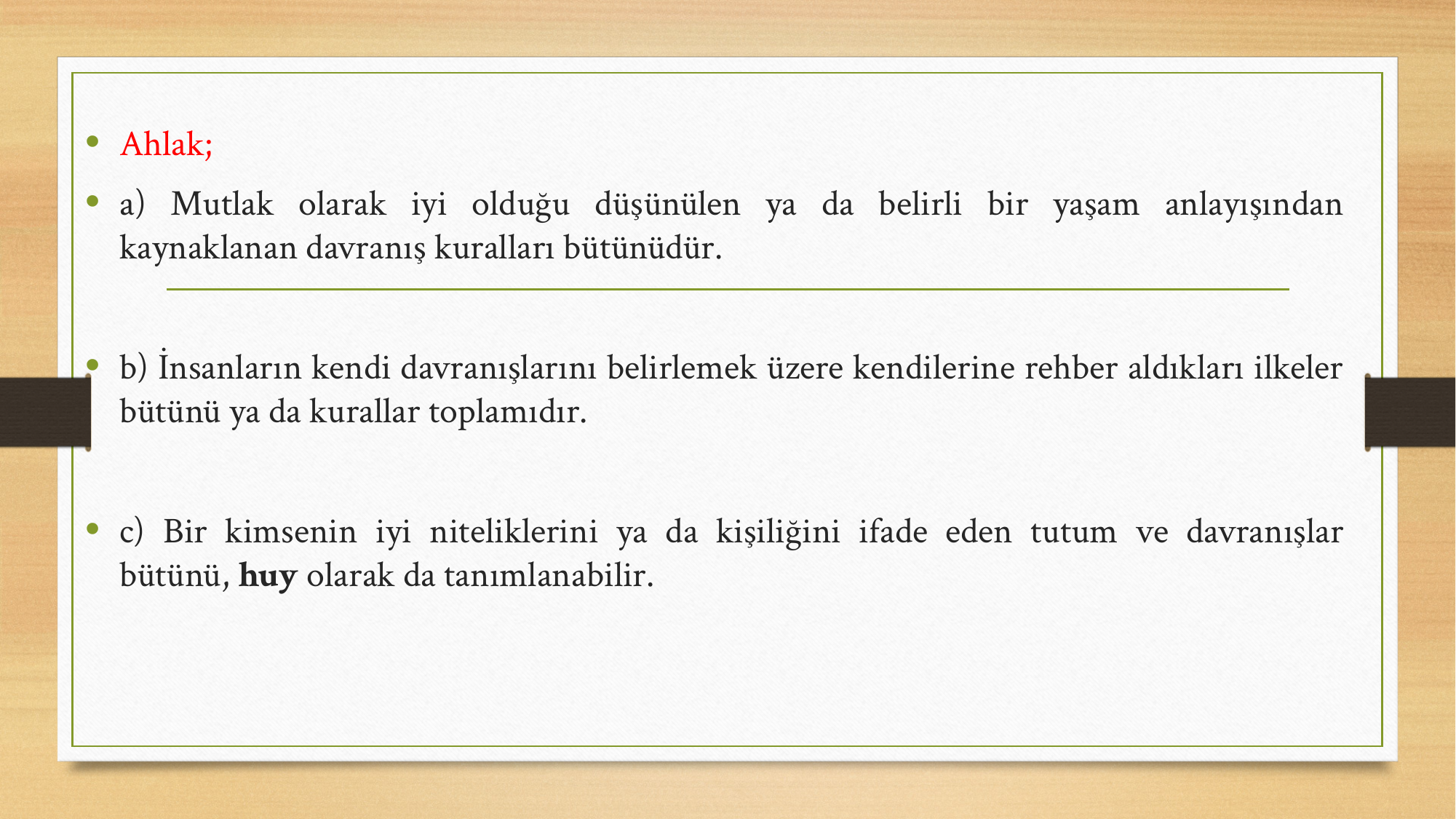

Ahlak;
a) Mutlak olarak iyi olduğu düşünülen ya da belirli bir yaşam anlayışından kaynaklanan davranış kuralları bütünüdür.

b) İnsanların kendi davranışlarını belirlemek üzere kendilerine rehber aldıkları ilkeler bütünü ya da kurallar toplamıdır.

c) Bir kimsenin iyi niteliklerini ya da kişiliğini ifade eden tutum ve davranışlar bütünü, huy olarak da tanımlanabilir.